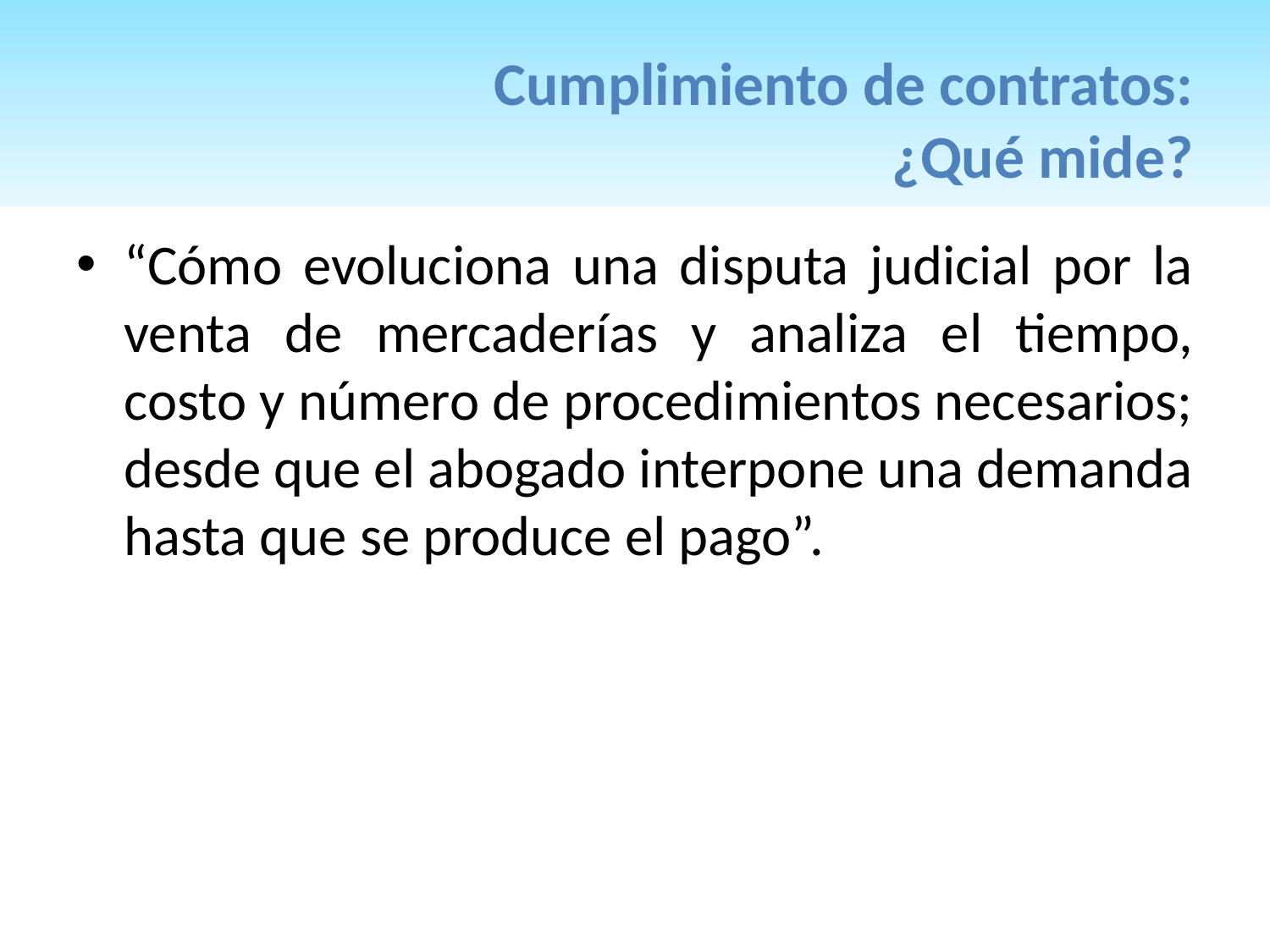

# Cumplimiento de contratos: ¿Qué mide?
“Cómo evoluciona una disputa judicial por la venta de mercaderías y analiza el tiempo, costo y número de procedimientos necesarios; desde que el abogado interpone una demanda hasta que se produce el pago”.